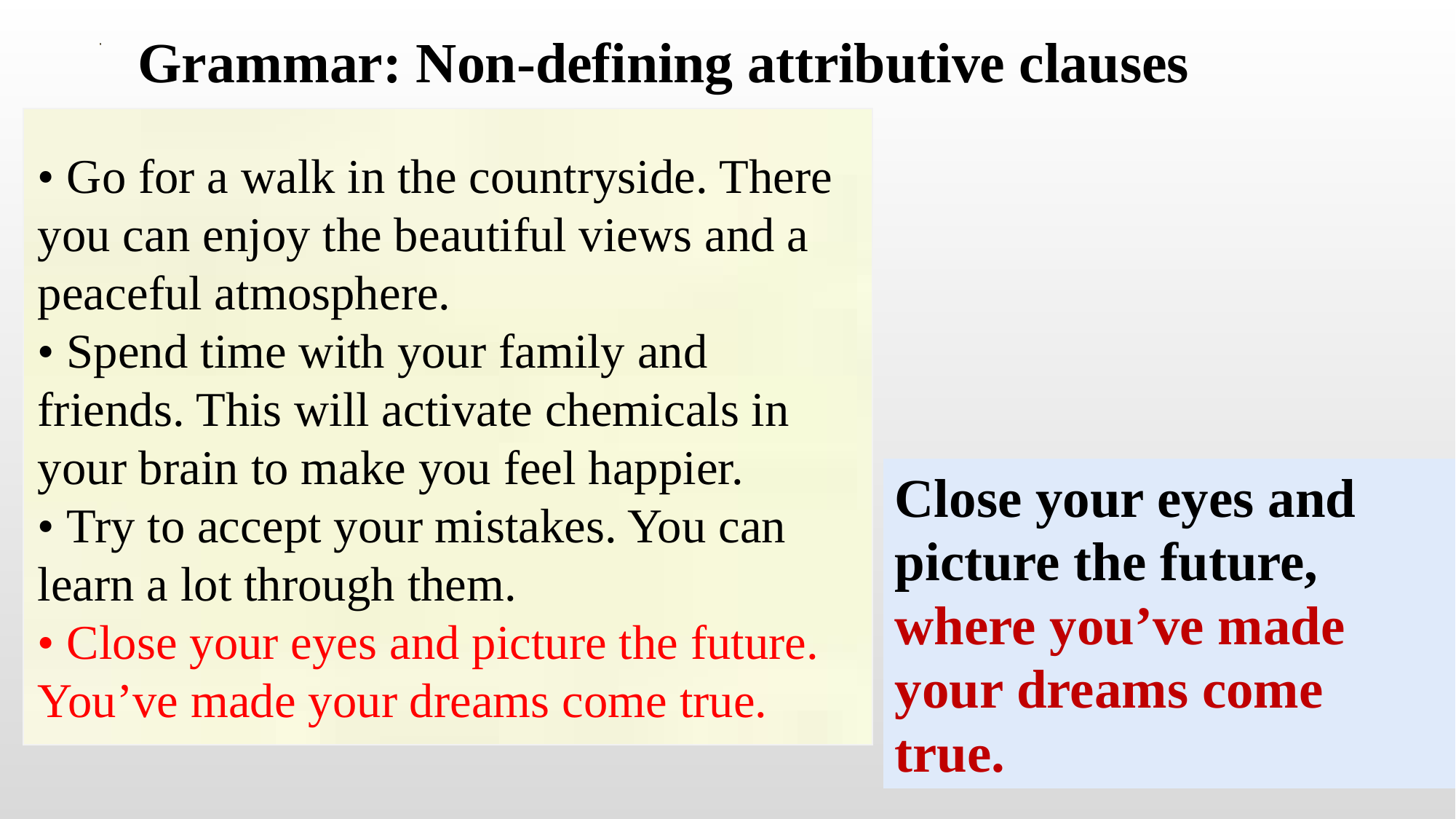

Grammar: Non-defining attributive clauses

• Go for a walk in the countryside. There you can enjoy the beautiful views and a peaceful atmosphere.
• Spend time with your family and friends. This will activate chemicals in your brain to make you feel happier.
• Try to accept your mistakes. You can learn a lot through them.
• Close your eyes and picture the future. You’ve made your dreams come true.
Close your eyes and picture the future, where you’ve made your dreams come true.